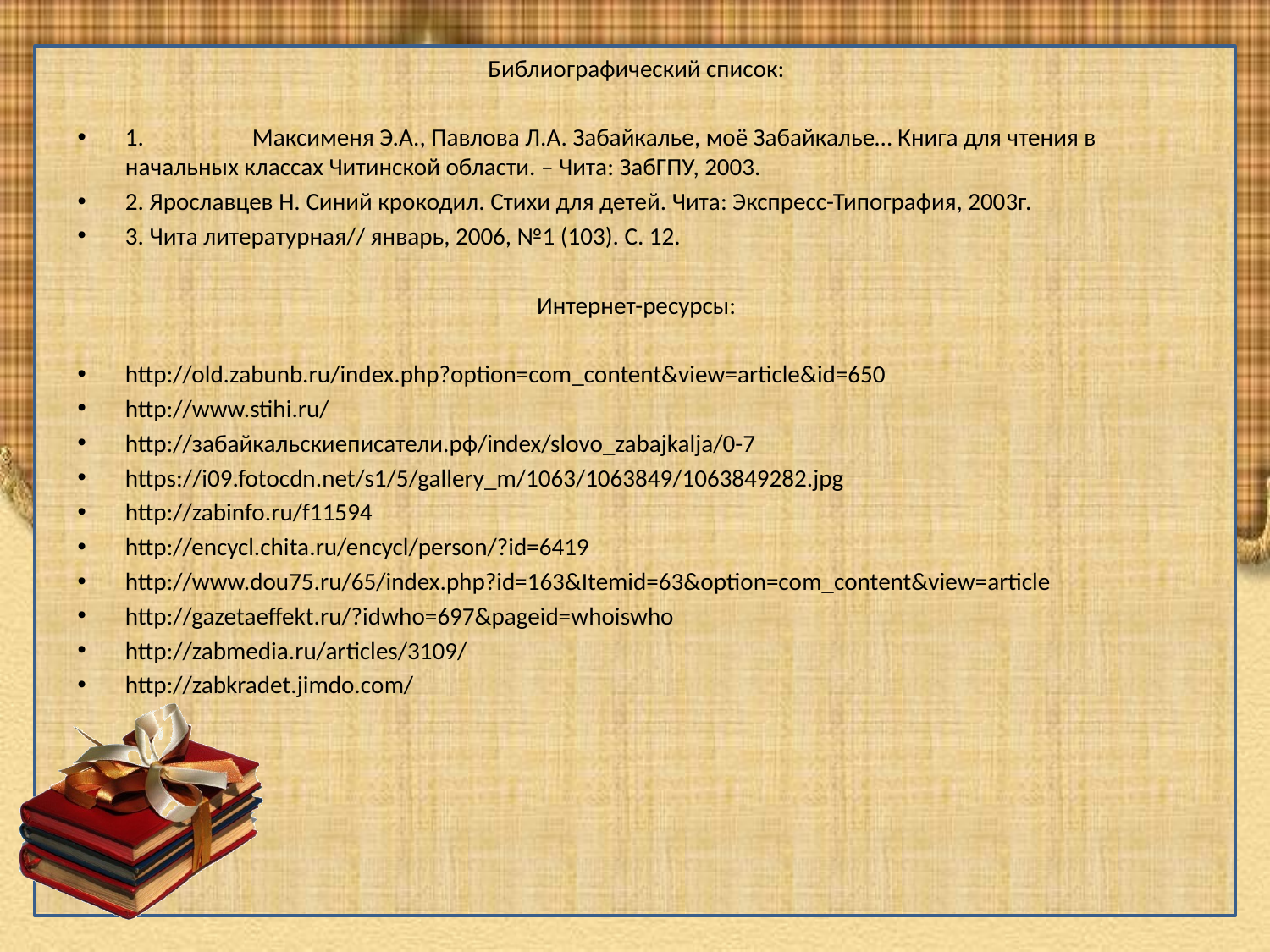

Библиографический список:

1.	Максименя Э.А., Павлова Л.А. Забайкалье, моё Забайкалье… Книга для чтения в начальных классах Читинской области. – Чита: ЗабГПУ, 2003.
2. Ярославцев Н. Синий крокодил. Стихи для детей. Чита: Экспресс-Типография, 2003г.
3. Чита литературная// январь, 2006, №1 (103). С. 12.

Интернет-ресурсы:

http://old.zabunb.ru/index.php?option=com_content&view=article&id=650
http://www.stihi.ru/
http://забайкальскиеписатели.рф/index/slovo_zabajkalja/0-7
https://i09.fotocdn.net/s1/5/gallery_m/1063/1063849/1063849282.jpg
http://zabinfo.ru/f11594
http://encycl.chita.ru/encycl/person/?id=6419
http://www.dou75.ru/65/index.php?id=163&Itemid=63&option=com_content&view=article
http://gazetaeffekt.ru/?idwho=697&pageid=whoiswho
http://zabmedia.ru/articles/3109/
http://zabkradet.jimdo.com/